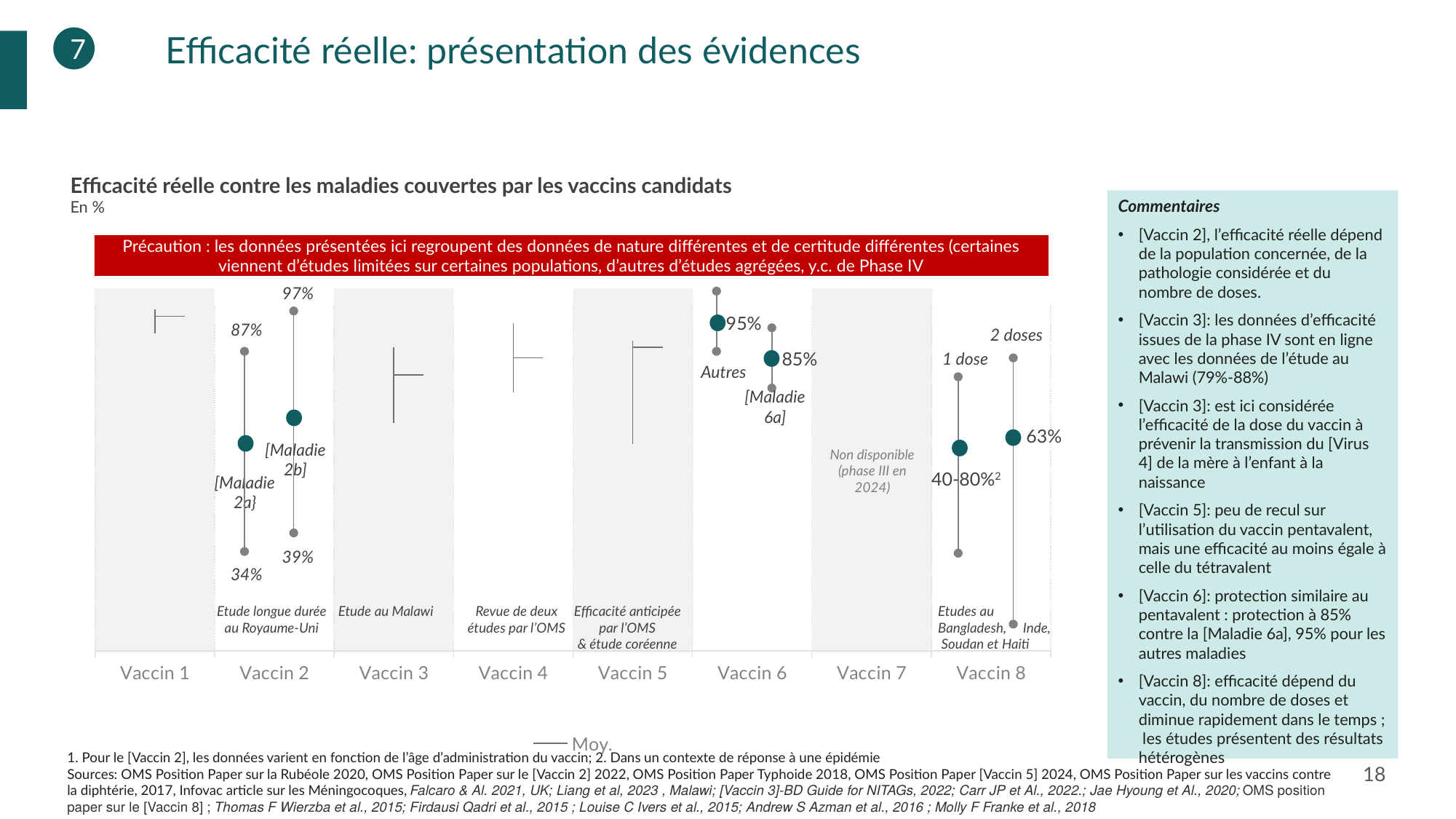

Efficacité réelle: présentation des évidences
7

Efficacité réelle contre les maladies couvertes par les vaccins candidats
En %
Commentaires
[Vaccin 2], l’efficacité réelle dépend de la population concernée, de la pathologie considérée et du nombre de doses.
[Vaccin 3]: les données d’efficacité issues de la phase IV sont en ligne avec les données de l’étude au Malawi (79%-88%)
[Vaccin 3]: est ici considérée l’efficacité de la dose du vaccin à prévenir la transmission du [Virus 4] de la mère à l’enfant à la naissance
[Vaccin 5]: peu de recul sur l’utilisation du vaccin pentavalent, mais une efficacité au moins égale à celle du tétravalent
[Vaccin 6]: protection similaire au pentavalent : protection à 85% contre la [Maladie 6a], 95% pour les autres maladies
[Vaccin 8]: efficacité dépend du vaccin, du nombre de doses et diminue rapidement dans le temps ;  les études présentent des résultats hétérogènes
Précaution : les données présentées ici regroupent des données de nature différentes et de certitude différentes (certaines viennent d’études limitées sur certaines populations, d’autres d’études agrégées, y.c. de Phase IV
97%

Non disponible (phase III en 2024)

[unsupported chart]

95%
87%

2 doses
85%
1 dose

Autres
[Maladie 6a]

63%
[Maladie 2b]

40-80%2
[Maladie 2a}
39%
34%
Etude longue durée au Royaume-Uni
Etude au Malawi
Revue de deux études par l’OMS
Efficacité anticipée par l’OMS
& étude coréenne
Etudes au Bangladesh,     Inde,  Soudan et Haiti
18
1. Pour le [Vaccin 2], les données varient en fonction de l’âge d’administration du vaccin; 2. Dans un contexte de réponse à une épidémie
Sources: OMS Position Paper sur la Rubéole 2020, OMS Position Paper sur le [Vaccin 2] 2022, OMS Position Paper Typhoide 2018, OMS Position Paper [Vaccin 5] 2024, OMS Position Paper sur les vaccins contre la diphtérie, 2017, Infovac article sur les Méningocoques, Falcaro & Al. 2021, UK; Liang et al, 2023 , Malawi; [Vaccin 3]-BD Guide for NITAGs, 2022; Carr JP et Al., 2022.; Jae Hyoung et Al., 2020; OMS position paper sur le [Vaccin 8] ; Thomas F Wierzba et al., 2015; Firdausi Qadri et al., 2015 ; Louise C Ivers et al., 2015; Andrew S Azman et al., 2016 ; Molly F Franke et al., 2018